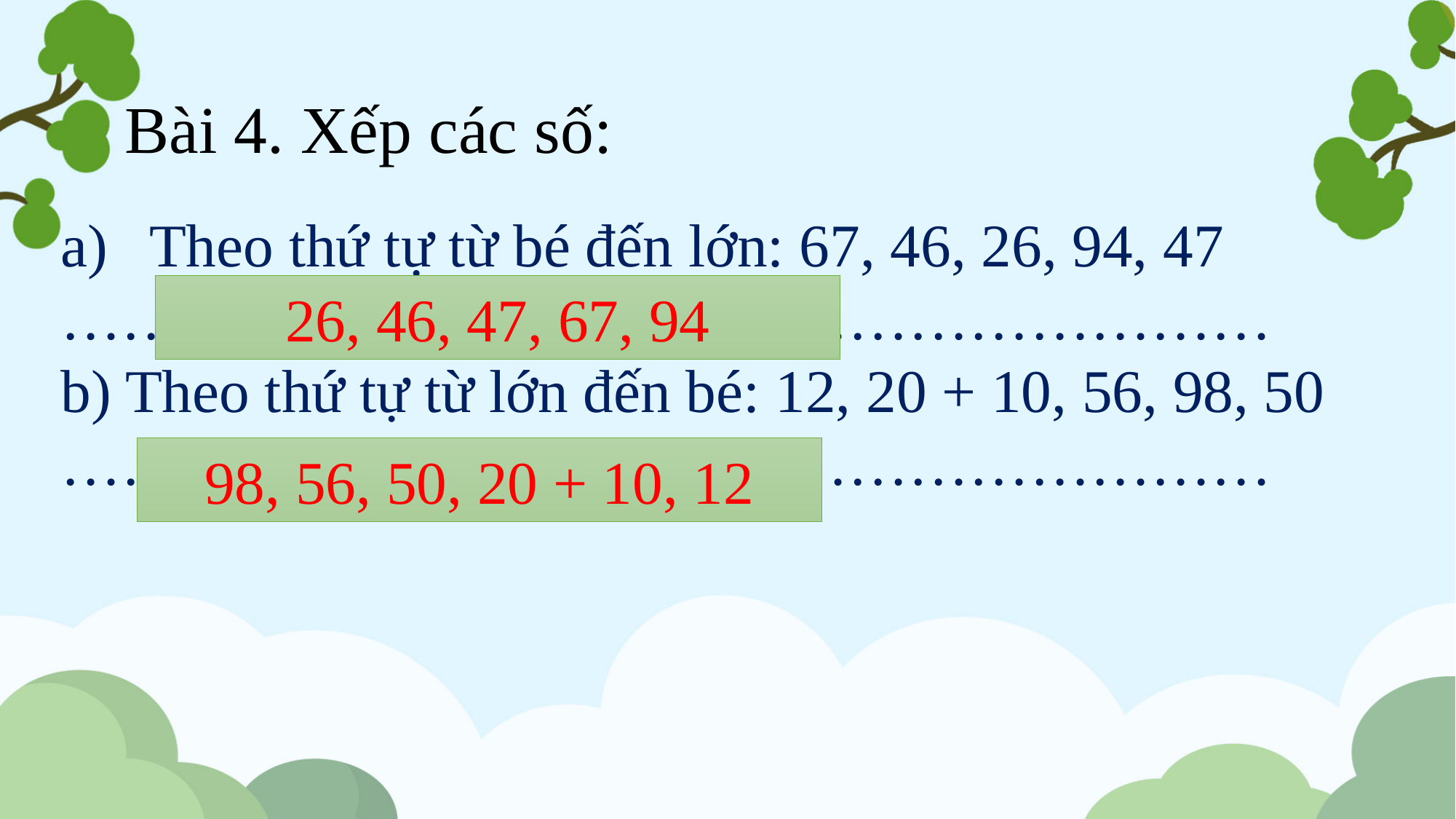

Bài 4. Xếp các số:
Theo thứ tự từ bé đến lớn: 67, 46, 26, 94, 47
……………………………………………………
b) Theo thứ tự từ lớn đến bé: 12, 20 + 10, 56, 98, 50
……………………………………………………
26, 46, 47, 67, 94
98, 56, 50, 20 + 10, 12